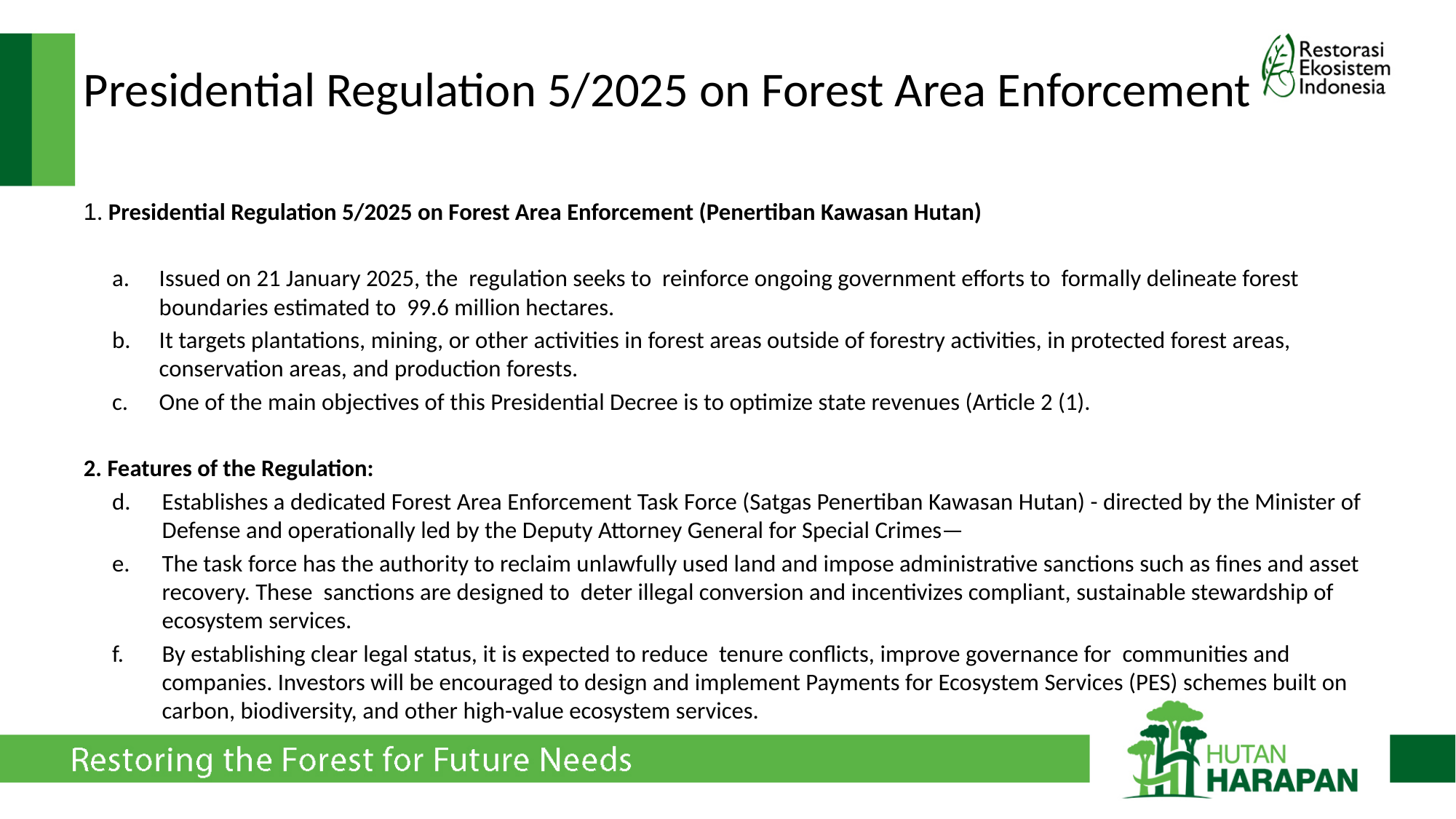

# Presidential Regulation 5/2025 on Forest Area Enforcement
1. Presidential Regulation 5/2025 on Forest Area Enforcement (Penertiban Kawasan Hutan)

Issued on 21 January 2025, the  regulation seeks to  reinforce ongoing government efforts to  formally delineate forest boundaries estimated to  99.6 million hectares.
It targets plantations, mining, or other activities in forest areas outside of forestry activities, in protected forest areas, conservation areas, and production forests.
One of the main objectives of this Presidential Decree is to optimize state revenues (Article 2 (1).

2. Features of the Regulation:
Establishes a dedicated Forest Area Enforcement Task Force (Satgas Penertiban Kawasan Hutan) - directed by the Minister of Defense and operationally led by the Deputy Attorney General for Special Crimes—
The task force has the authority to reclaim unlawfully used land and impose administrative sanctions such as fines and asset recovery. These  sanctions are designed to  deter illegal conversion and incentivizes compliant, sustainable stewardship of ecosystem services.
By establishing clear legal status, it is expected to reduce  tenure conflicts, improve governance for  communities and  companies. Investors will be encouraged to design and implement Payments for Ecosystem Services (PES) schemes built on carbon, biodiversity, and other high-value ecosystem services.